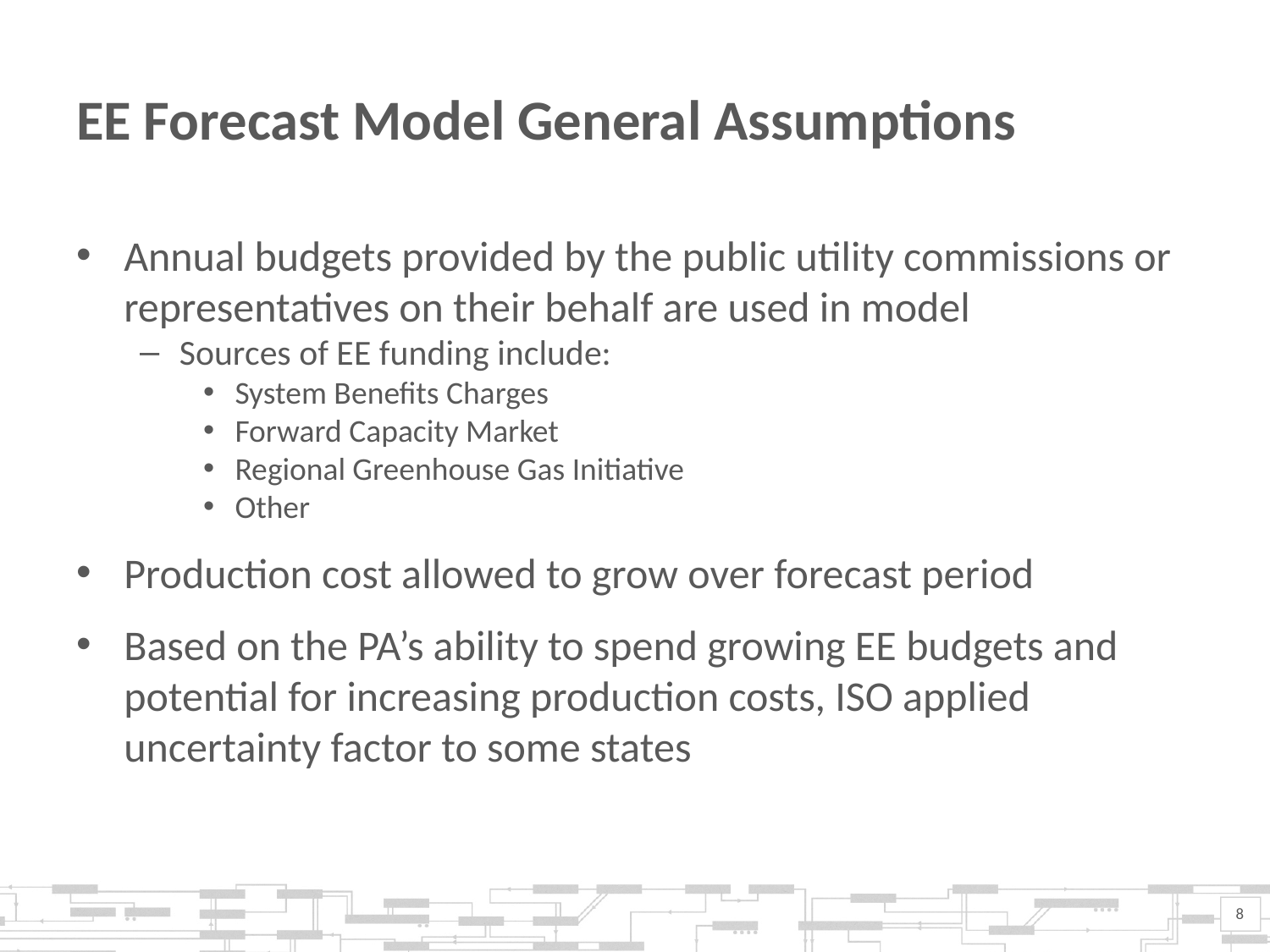

# EE Forecast Model General Assumptions
Annual budgets provided by the public utility commissions or representatives on their behalf are used in model
Sources of EE funding include:
System Benefits Charges
Forward Capacity Market
Regional Greenhouse Gas Initiative
Other
Production cost allowed to grow over forecast period
Based on the PA’s ability to spend growing EE budgets and potential for increasing production costs, ISO applied uncertainty factor to some states

8